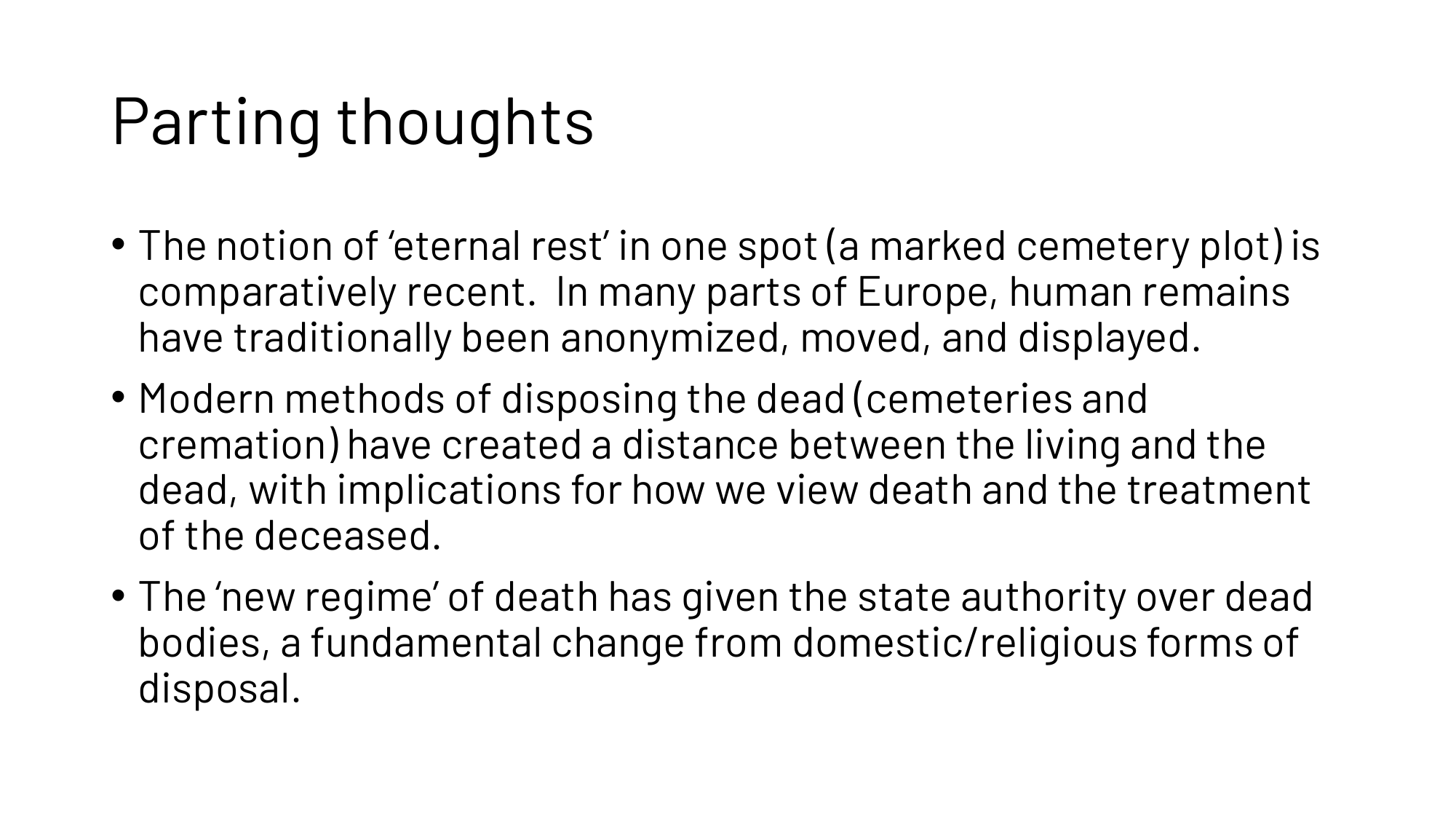

# Parting thoughts
The notion of ‘eternal rest’ in one spot (a marked cemetery plot) is comparatively recent.  In many parts of Europe, human remains have traditionally been anonymized, moved, and displayed.
Modern methods of disposing the dead (cemeteries and cremation) have created a distance between the living and the dead, with implications for how we view death and the treatment of the deceased.
The ‘new regime’ of death has given the state authority over dead bodies, a fundamental change from domestic/religious forms of disposal.